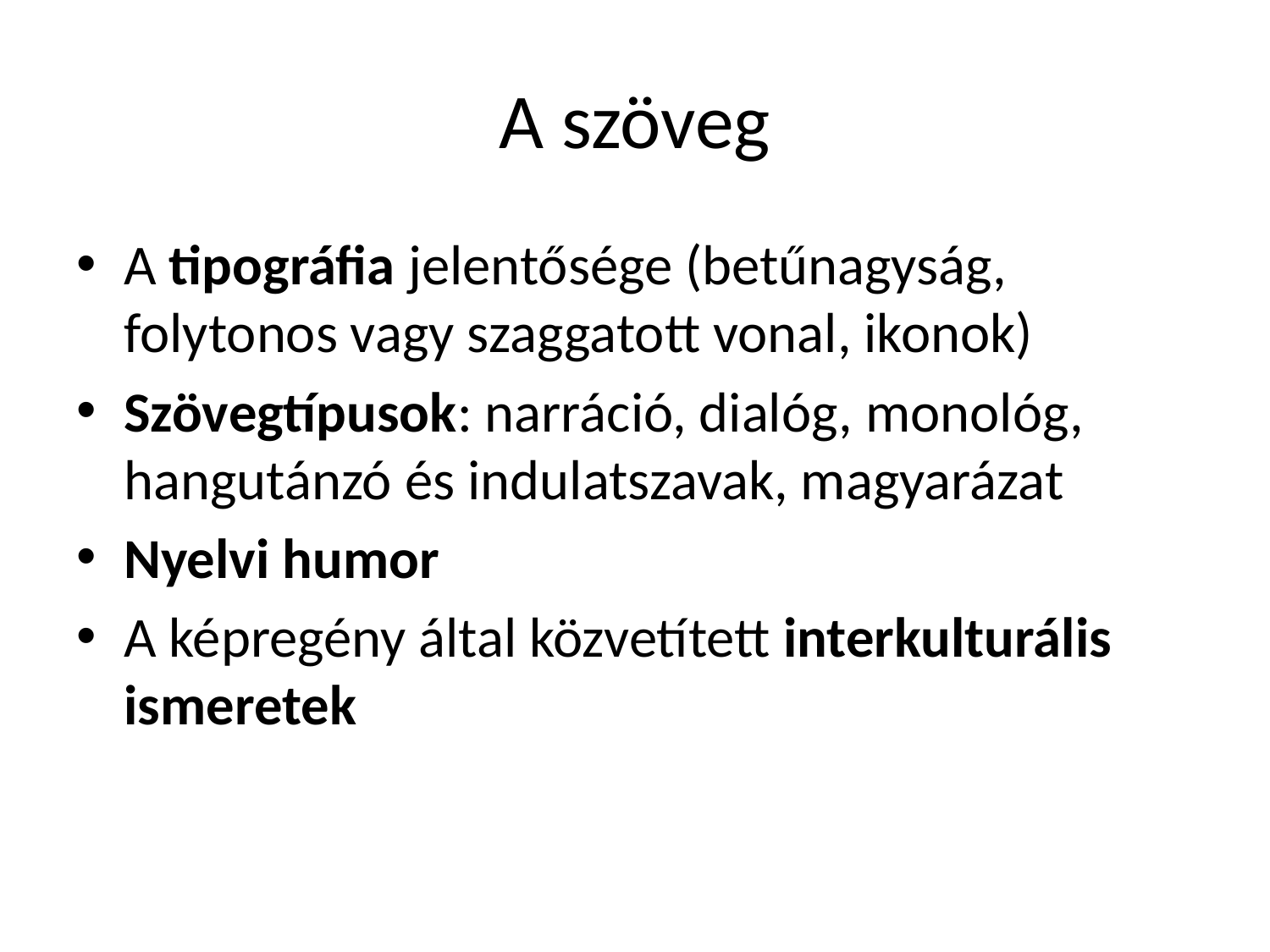

# A szöveg
A tipográfia jelentősége (betűnagyság, folytonos vagy szaggatott vonal, ikonok)
Szövegtípusok: narráció, dialóg, monológ, hangutánzó és indulatszavak, magyarázat
Nyelvi humor
A képregény által közvetített interkulturális ismeretek